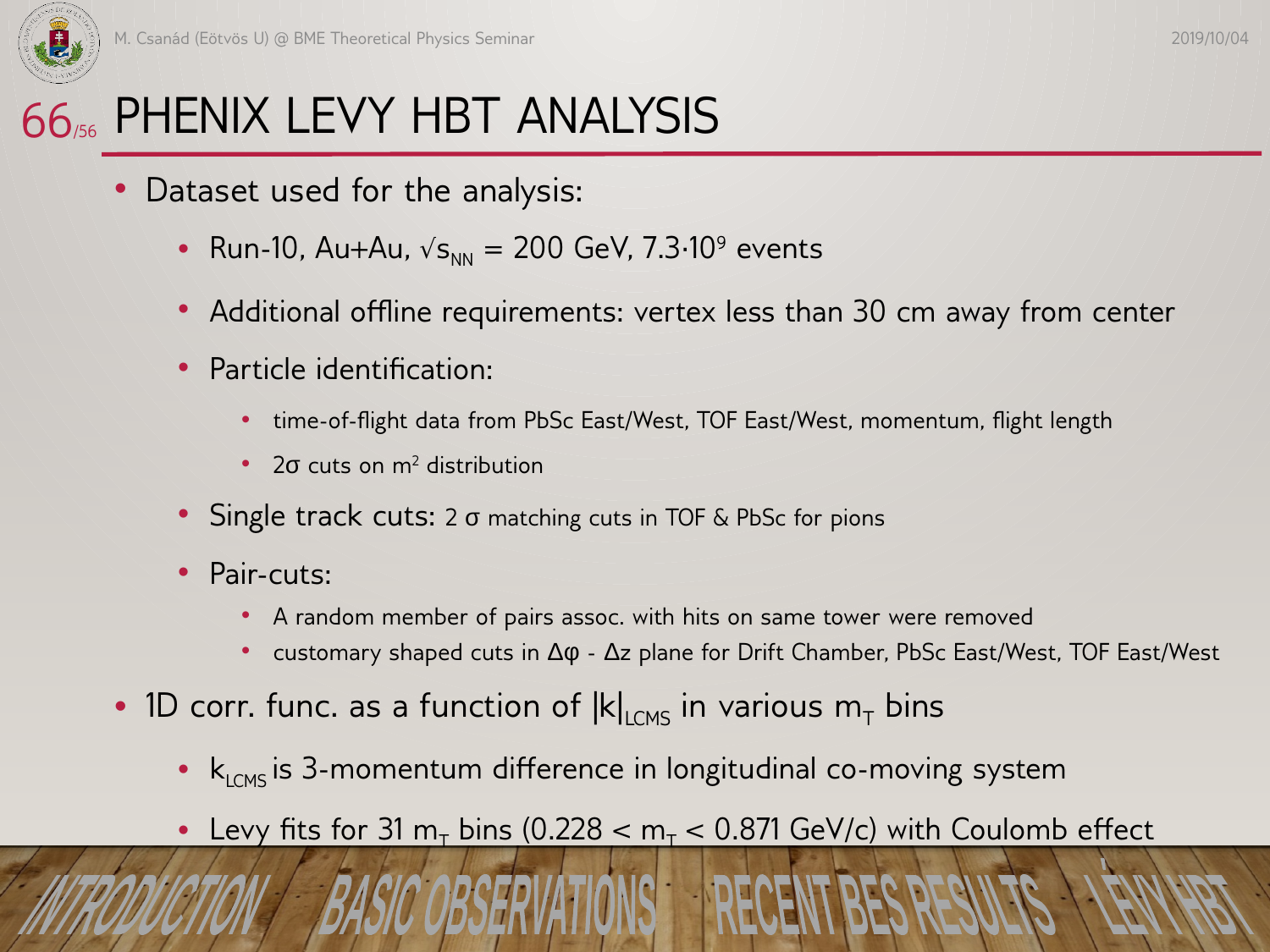

M. Csanád (Eötvös U) @ BME Theoretical Physics Seminar
2019/10/04
# PHENIX Levy HBT analysis
66/56
Dataset used for the analysis:
Run-10, Au+Au, √sNN = 200 GeV, 7.3∙109 events
Additional offline requirements: vertex less than 30 cm away from center
Particle identification:
time-of-flight data from PbSc East/West, TOF East/West, momentum, flight length
2σ cuts on m2 distribution
Single track cuts: 2 σ matching cuts in TOF & PbSc for pions
Pair-cuts:
A random member of pairs assoc. with hits on same tower were removed
customary shaped cuts in Δφ - Δz plane for Drift Chamber, PbSc East/West, TOF East/West
1D corr. func. as a function of |k|LCMS in various mT bins
kLCMS is 3-momentum difference in longitudinal co-moving system
Levy fits for 31 mT bins (0.228 < mT < 0.871 GeV/c) with Coulomb effect
INTRODUCTION        BASIC OBSERVATIONS       RECENT BES RESULTS      LÉVY HBT